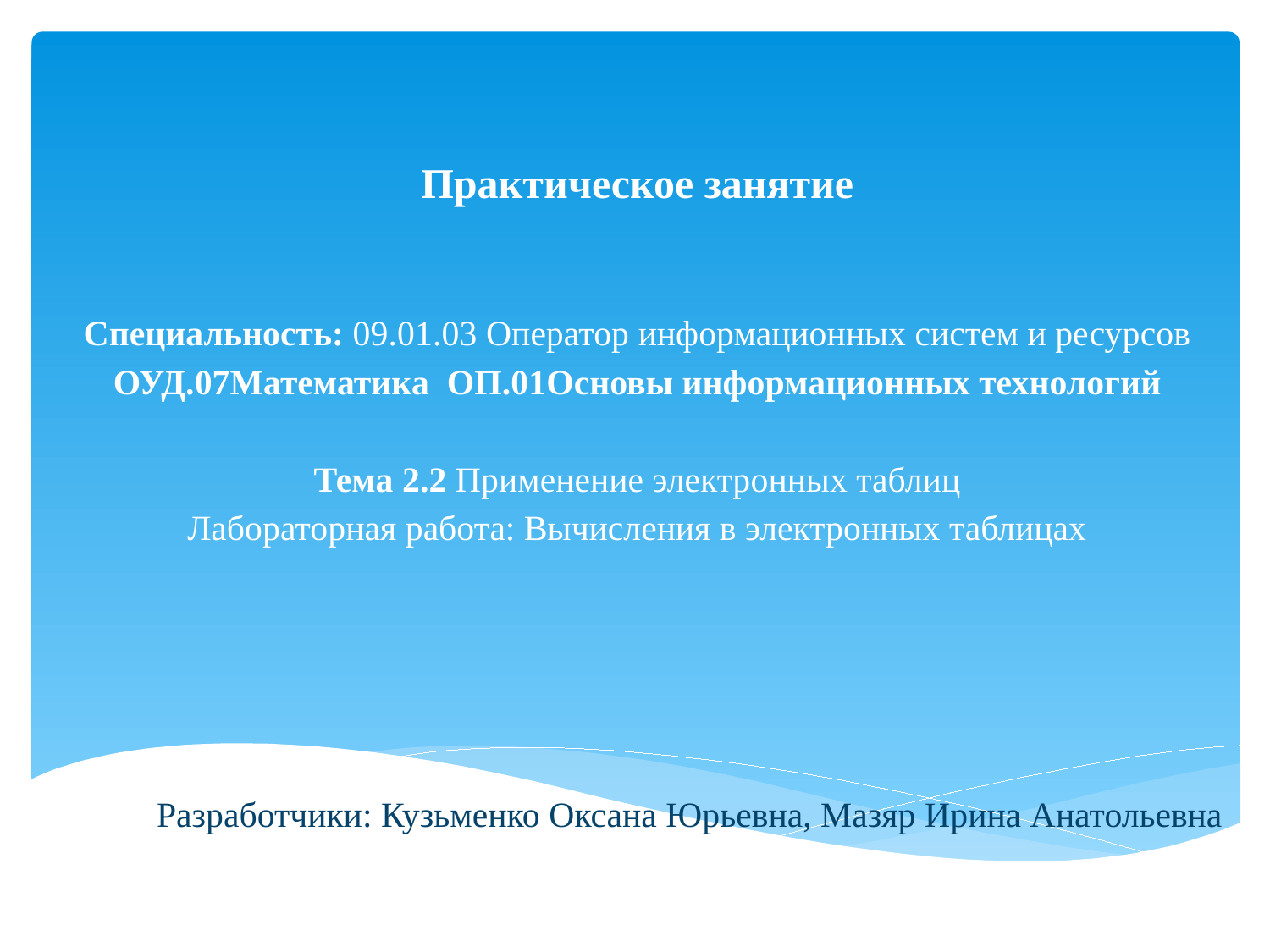

# Практическое занятие    Специальность: 09.01.03 Оператор информационных систем и ресурсов ОУД.07Математика  ОП.01Основы информационных технологий   Тема 2.2 Применение электронных таблиц Лабораторная работа: Вычисления в электронных таблицах
Разработчики: Кузьменко Оксана Юрьевна, Мазяр Ирина Анатольевна